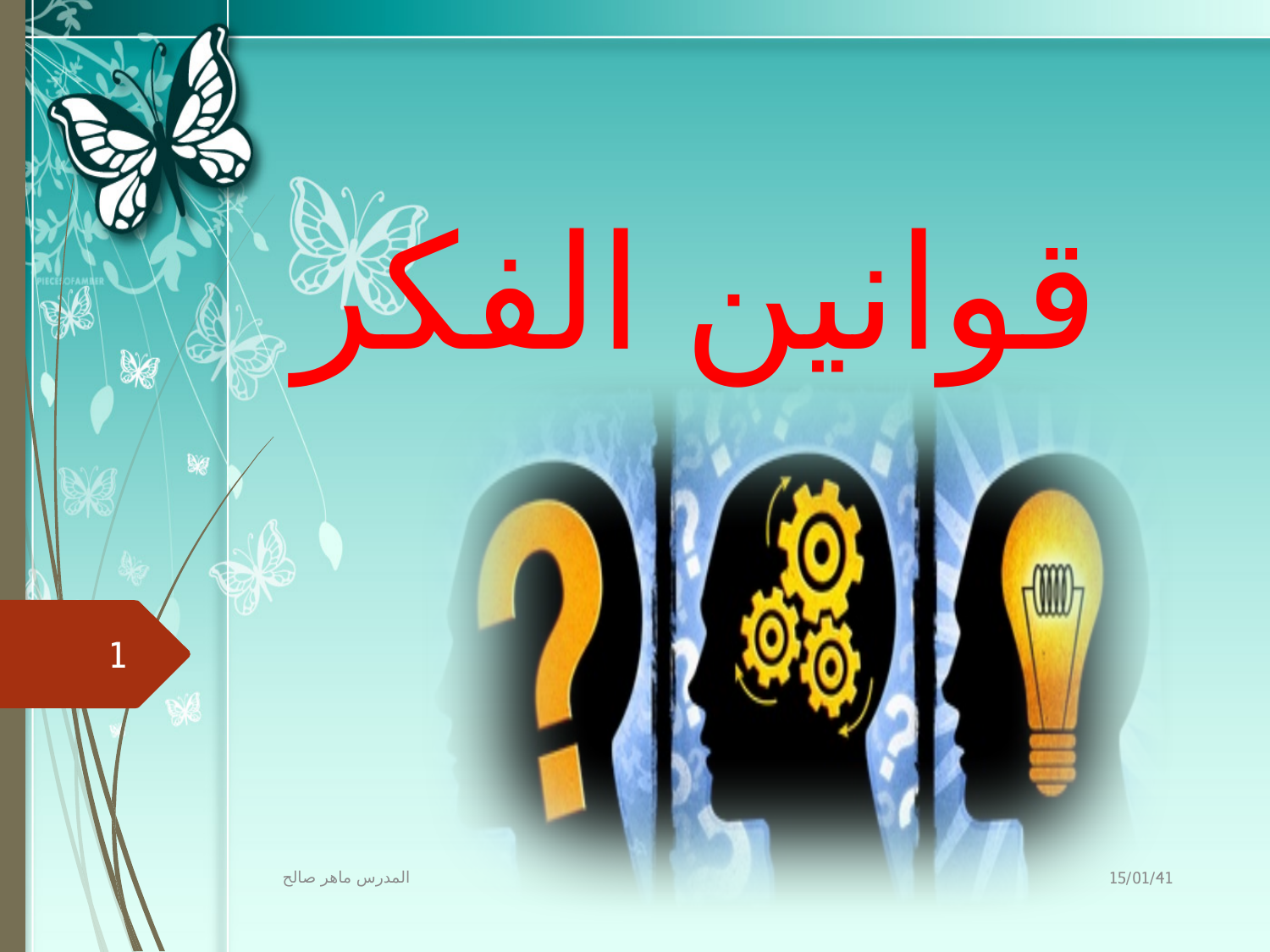

# قوانين الفكر

1
15/01/41
المدرس ماهر صالح